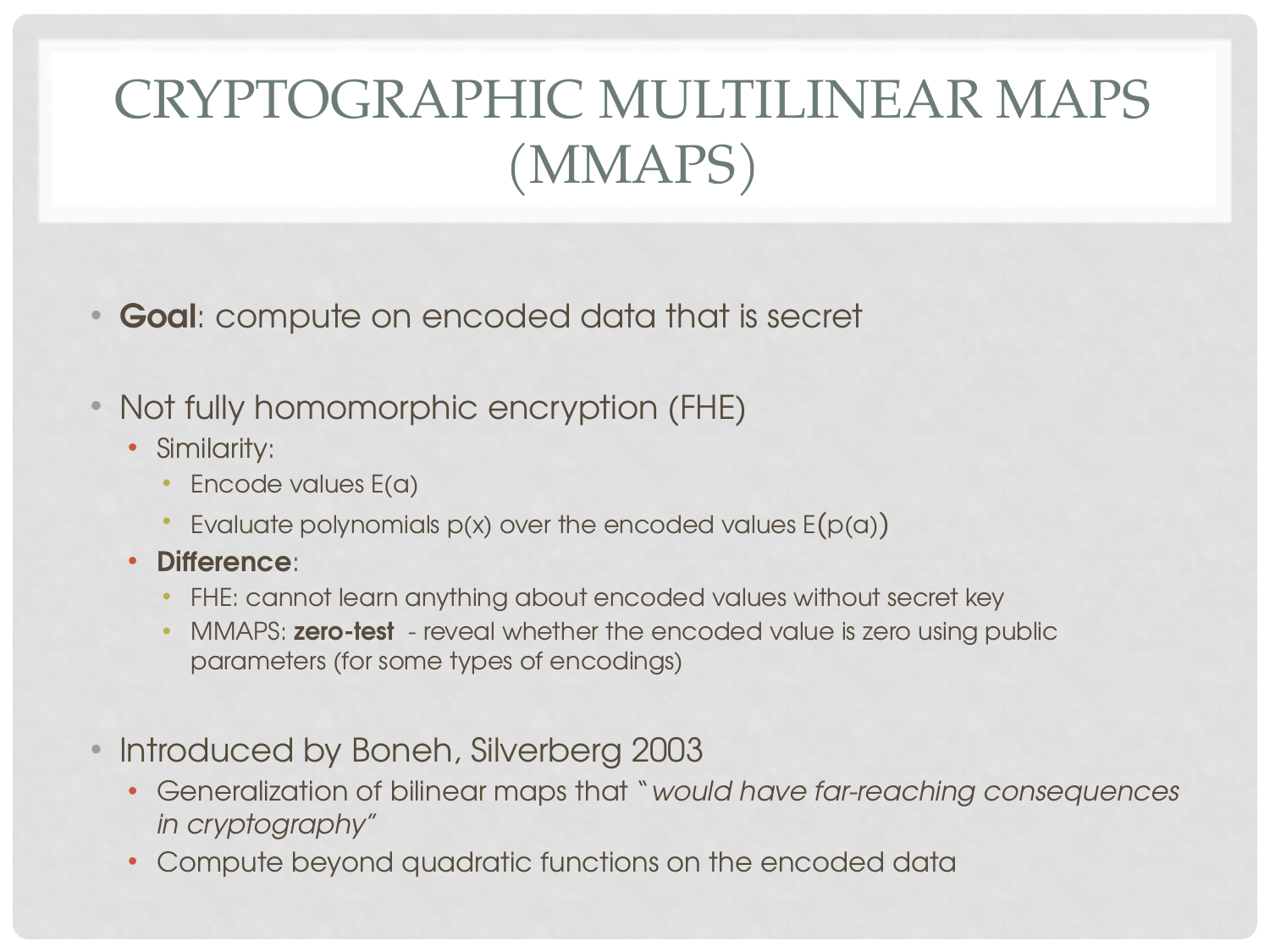

# CRYPTOGRAPHIC Multilinear MAPs (MMAPS)

Goal: compute on encoded data that is secret

Not fully homomorphic encryption (FHE)
Similarity:
Encode values E(a)
Evaluate polynomials p(x) over the encoded values E(p(a))
Difference:
FHE: cannot learn anything about encoded values without secret key
MMAPS: zero-test  - reveal whether the encoded value is zero using public parameters (for some types of encodings)

Introduced by Boneh, Silverberg 2003
Generalization of bilinear maps that “would have far-reaching consequences in cryptography”
Compute beyond quadratic functions on the encoded data